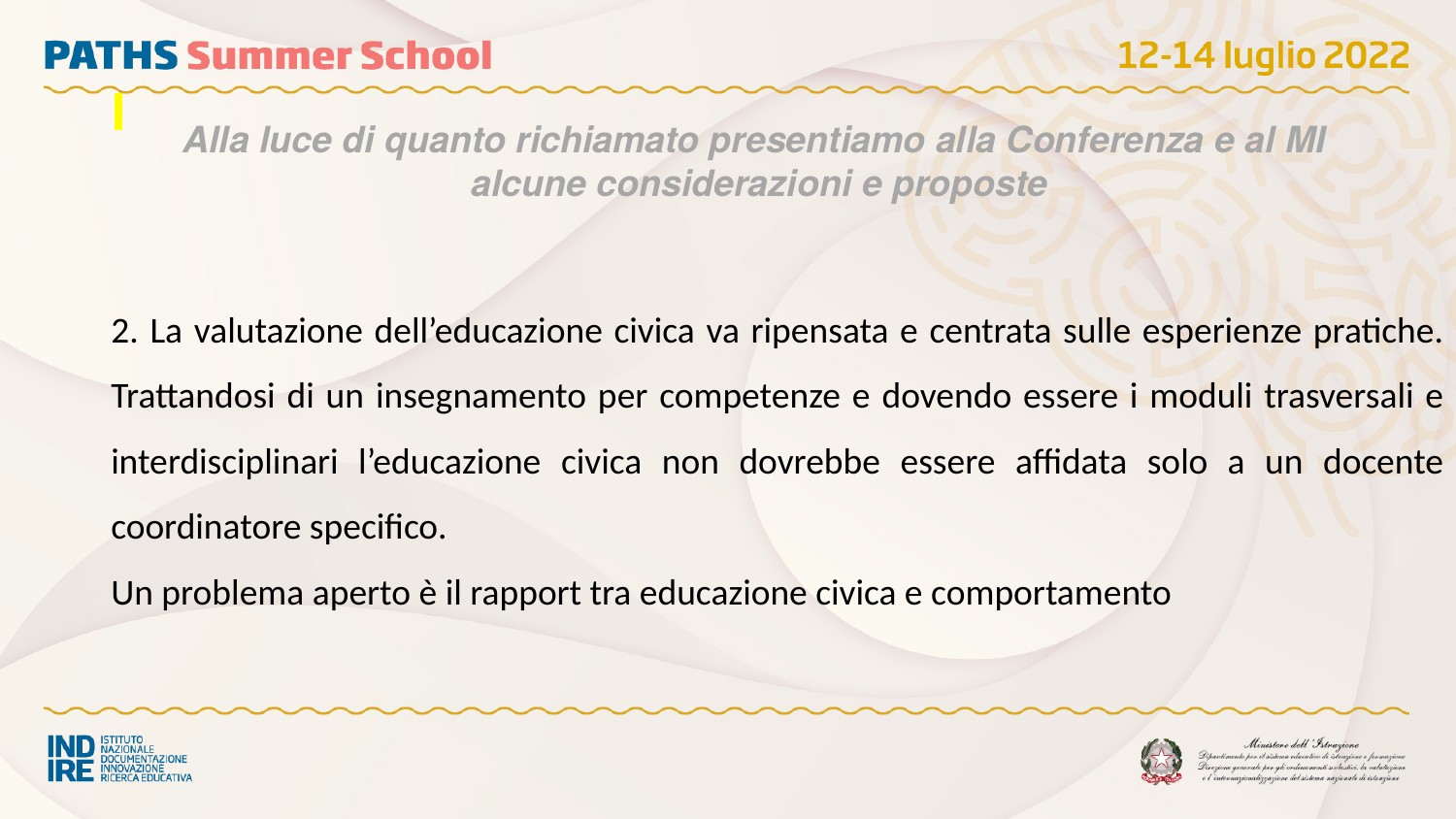

Alla luce di quanto richiamato presentiamo alla Conferenza e al MI  alcune considerazioni e proposte

2. La valutazione dell’educazione civica va ripensata e centrata sulle esperienze pratiche. Trattandosi di un insegnamento per competenze e dovendo essere i moduli trasversali e interdisciplinari l’educazione civica non dovrebbe essere affidata solo a un docente coordinatore specifico.
Un problema aperto è il rapport tra educazione civica e comportamento